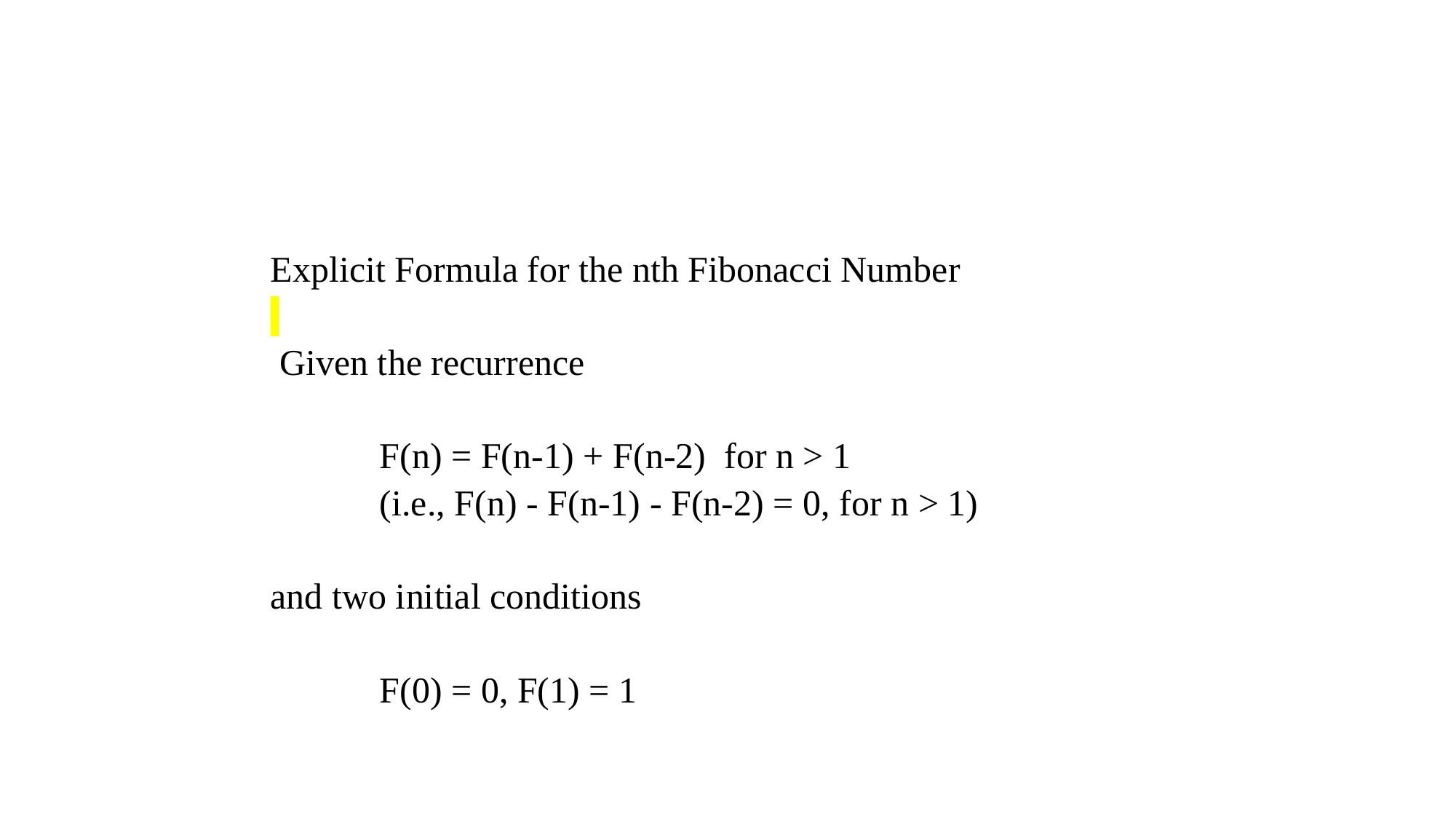

Explicit Formula for the nth Fibonacci Number

 Given the recurrence

	F(n) = F(n-1) + F(n-2)  for n > 1
            (i.e., F(n) - F(n-1) - F(n-2) = 0, for n > 1)

and two initial conditions

	F(0) = 0, F(1) = 1